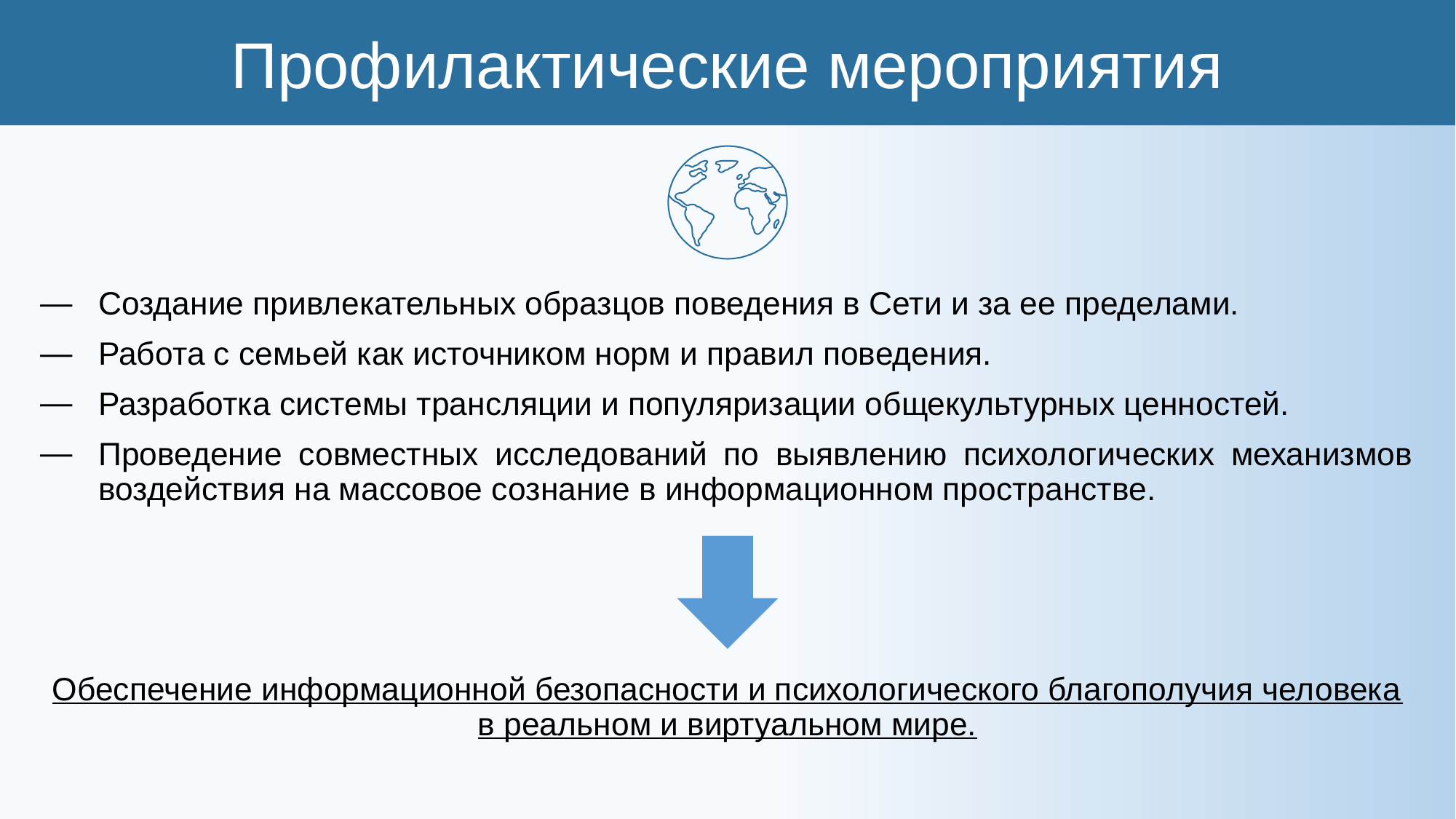

Профилактические мероприятия

Создание привлекательных образцов поведения в Сети и за ее пределами.
Работа с семьей как источником норм и правил поведения.
Разработка системы трансляции и популяризации общекультурных ценностей.
Проведение совместных исследований по выявлению психологических механизмов воздействия на массовое сознание в информационном пространстве.

Обеспечение информационной безопасности и психологического благополучия человека в реальном и виртуальном мире.